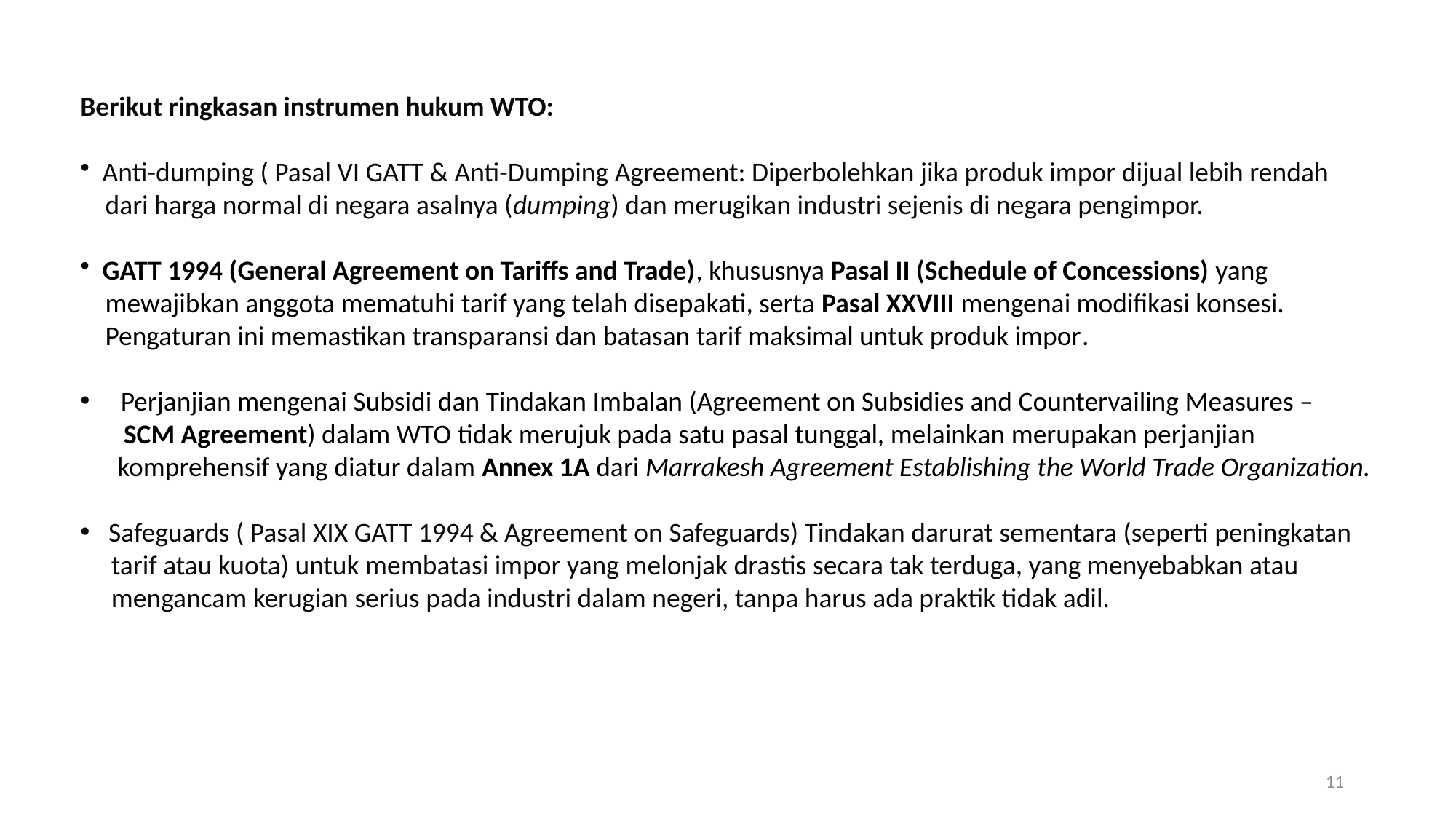

Berikut ringkasan instrumen hukum WTO:

  Anti-dumping ( Pasal VI GATT & Anti-Dumping Agreement: Diperbolehkan jika produk impor dijual lebih rendah
    dari harga normal di negara asalnya (dumping) dan merugikan industri sejenis di negara pengimpor.

  GATT 1994 (General Agreement on Tariffs and Trade), khususnya Pasal II (Schedule of Concessions) yang
    mewajibkan anggota mematuhi tarif yang telah disepakati, serta Pasal XXVIII mengenai modifikasi konsesi.
    Pengaturan ini memastikan transparansi dan batasan tarif maksimal untuk produk impor.

 Perjanjian mengenai Subsidi dan Tindakan Imbalan (Agreement on Subsidies and Countervailing Measures –
       SCM Agreement) dalam WTO tidak merujuk pada satu pasal tunggal, melainkan merupakan perjanjian
      komprehensif yang diatur dalam Annex 1A dari Marrakesh Agreement Establishing the World Trade Organization.

   Safeguards ( Pasal XIX GATT 1994 & Agreement on Safeguards) Tindakan darurat sementara (seperti peningkatan
     tarif atau kuota) untuk membatasi impor yang melonjak drastis secara tak terduga, yang menyebabkan atau
     mengancam kerugian serius pada industri dalam negeri, tanpa harus ada praktik tidak adil.

11